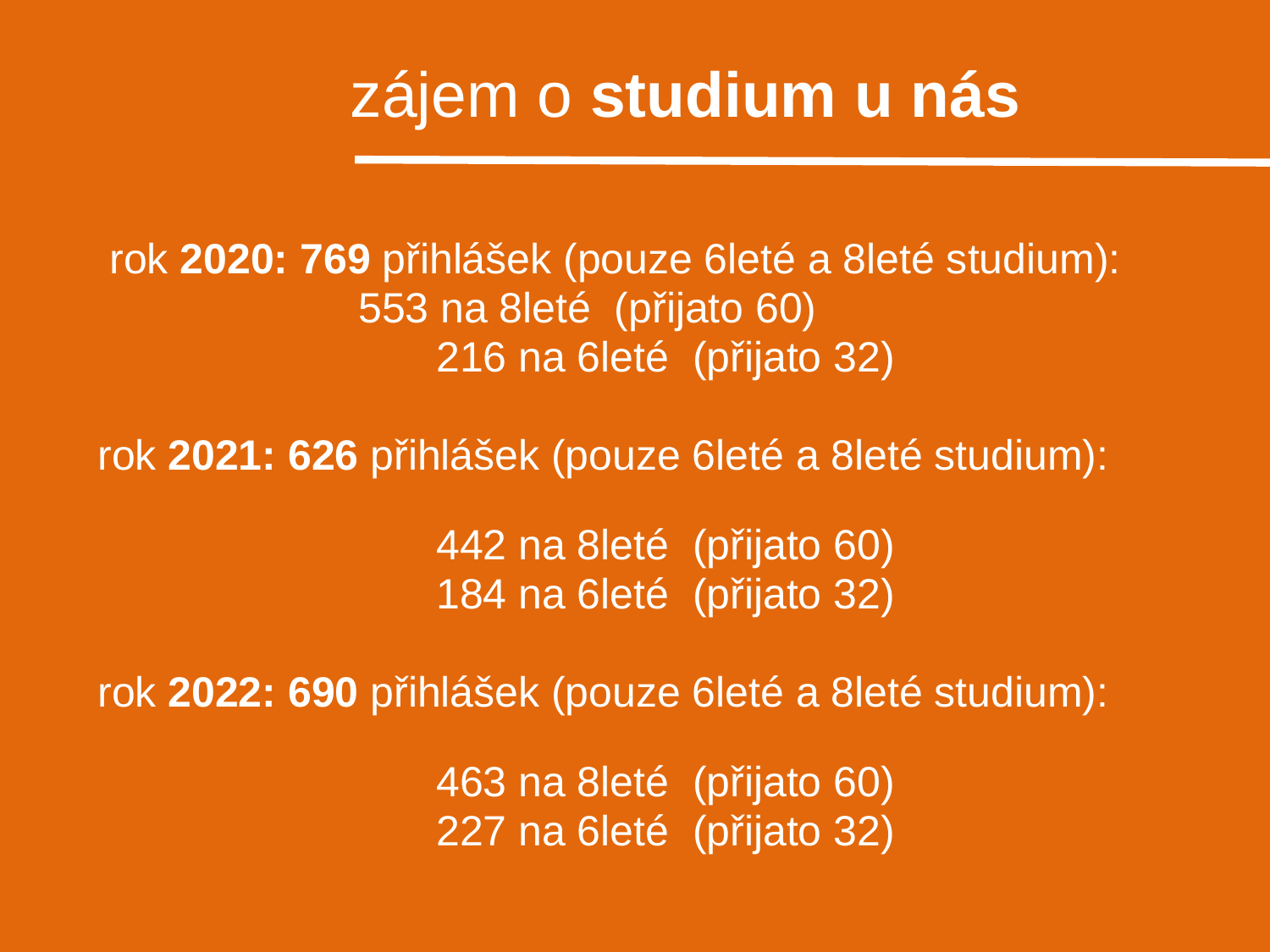

# zájem o studium u nás

 rok 2020: 769 přihlášek (pouze 6leté a 8leté studium):
                      553 na 8leté  (přijato 60)
			216 na 6leté  (přijato 32)

rok 2021: 626 přihlášek (pouze 6leté a 8leté studium):
			442 na 8leté  (přijato 60)
			184 na 6leté  (přijato 32)

rok 2022: 690 přihlášek (pouze 6leté a 8leté studium):
			463 na 8leté  (přijato 60)
			227 na 6leté  (přijato 32)